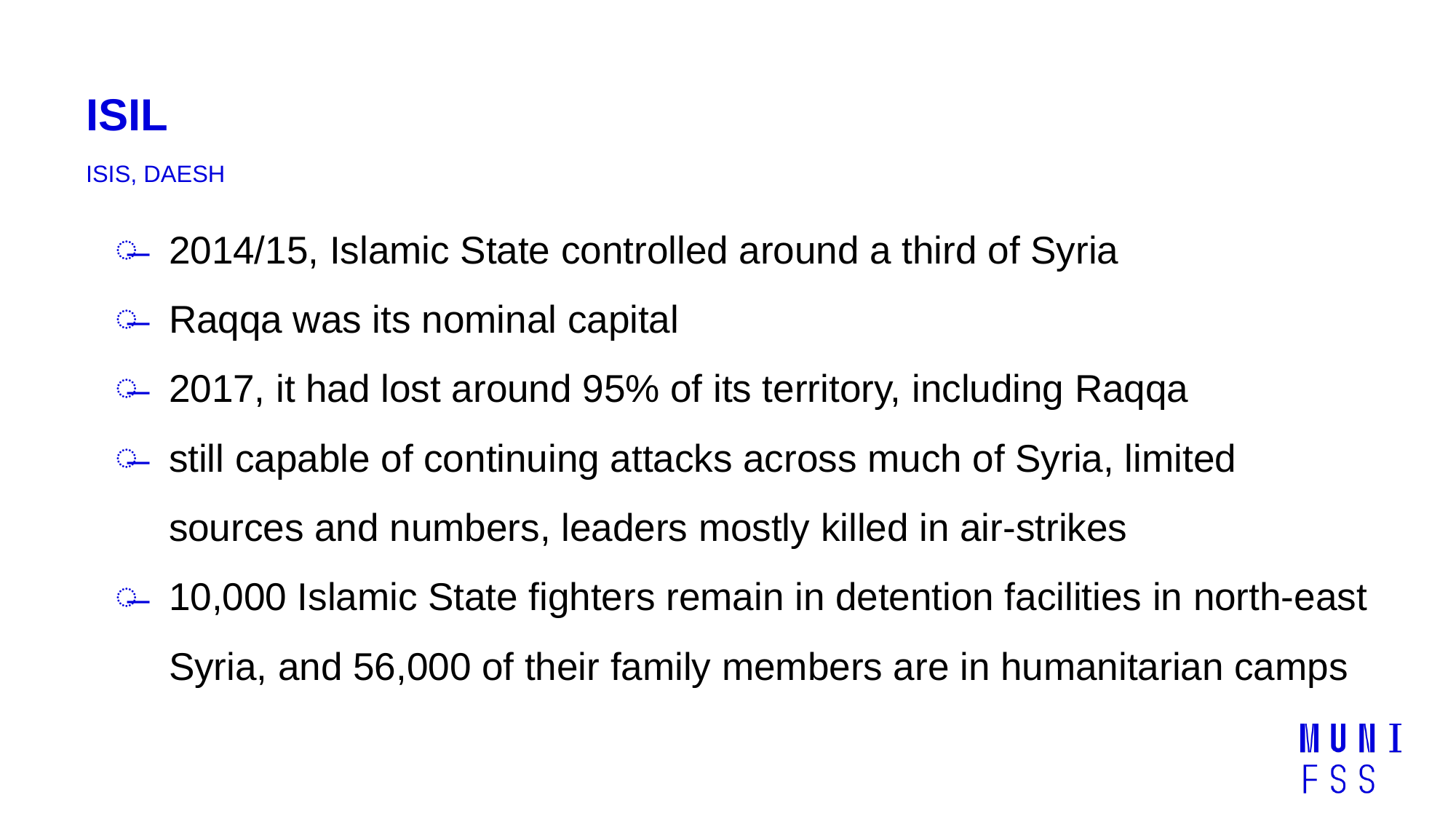

# ISIL
ISIS, DAESH
2014/15, Islamic State controlled around a third of Syria
Raqqa was its nominal capital
2017, it had lost around 95% of its territory, including Raqqa
still capable of continuing attacks across much of Syria, limited sources and numbers, leaders mostly killed in air-strikes
10,000 Islamic State fighters remain in detention facilities in north-east Syria, and 56,000 of their family members are in humanitarian camps